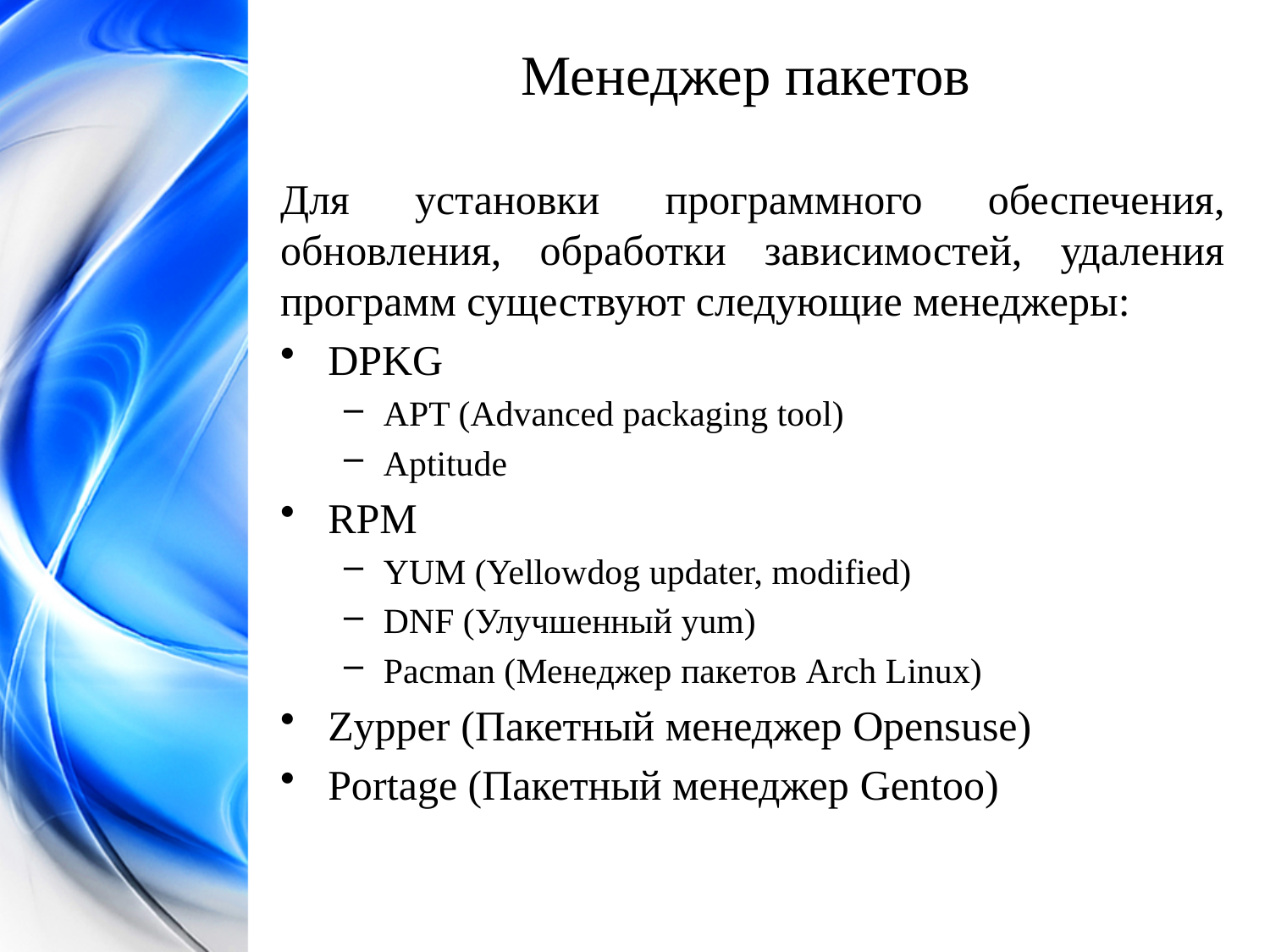

Менеджер пакетов
Для установки программного обеспечения, обновления, обработки зависимостей, удаления программ существуют следующие менеджеры:
DPKG
APT (Advanced packaging tool)
Aptitude
RPM
YUM (Yellowdog updater, modified)
DNF (Улучшенный yum)
Pacman (Менеджер пакетов Arch Linux)
Zypper (Пакетный менеджер Opensuse)
Portage (Пакетный менеджер Gentoo)